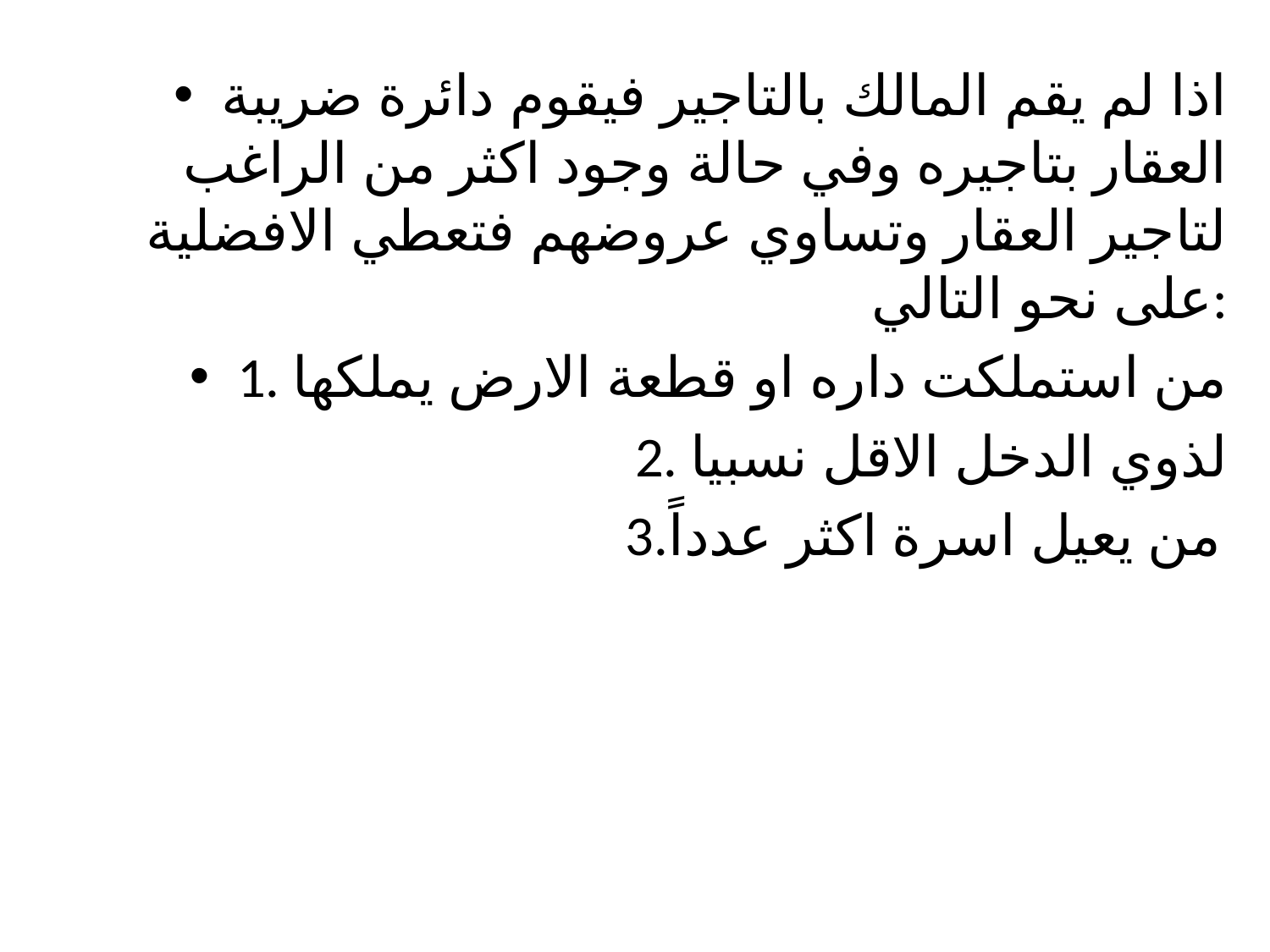

#
اذا لم يقم المالك بالتاجير فيقوم دائرة ضريبة العقار بتاجيره وفي حالة وجود اكثر من الراغب لتاجير العقار وتساوي عروضهم فتعطي الافضلية على نحو التالي:
1. من استملكت داره او قطعة الارض يملكها
2. لذوي الدخل الاقل نسبيا
3.من يعيل اسرة اكثر عدداً